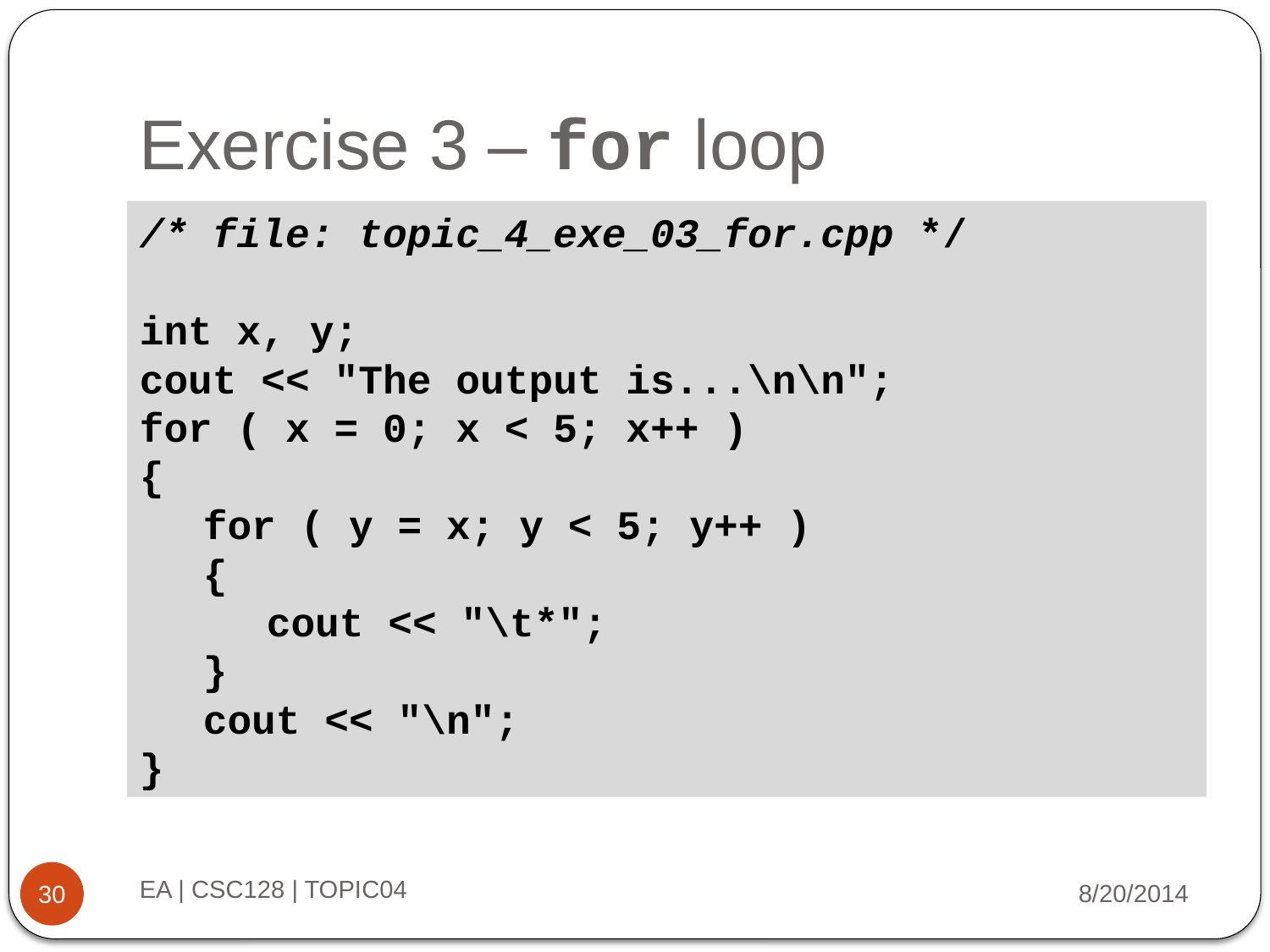

# Exercise 3 – for loop

/* file: topic_4_exe_03_for.cpp */

int x, y;
cout << "The output is...\n\n";
for ( x = 0; x < 5; x++ )
{
for ( y = x; y < 5; y++ )
{
cout << "\t*";
}
cout << "\n";
}
EA | CSC128 | TOPIC04
8/20/2014
30